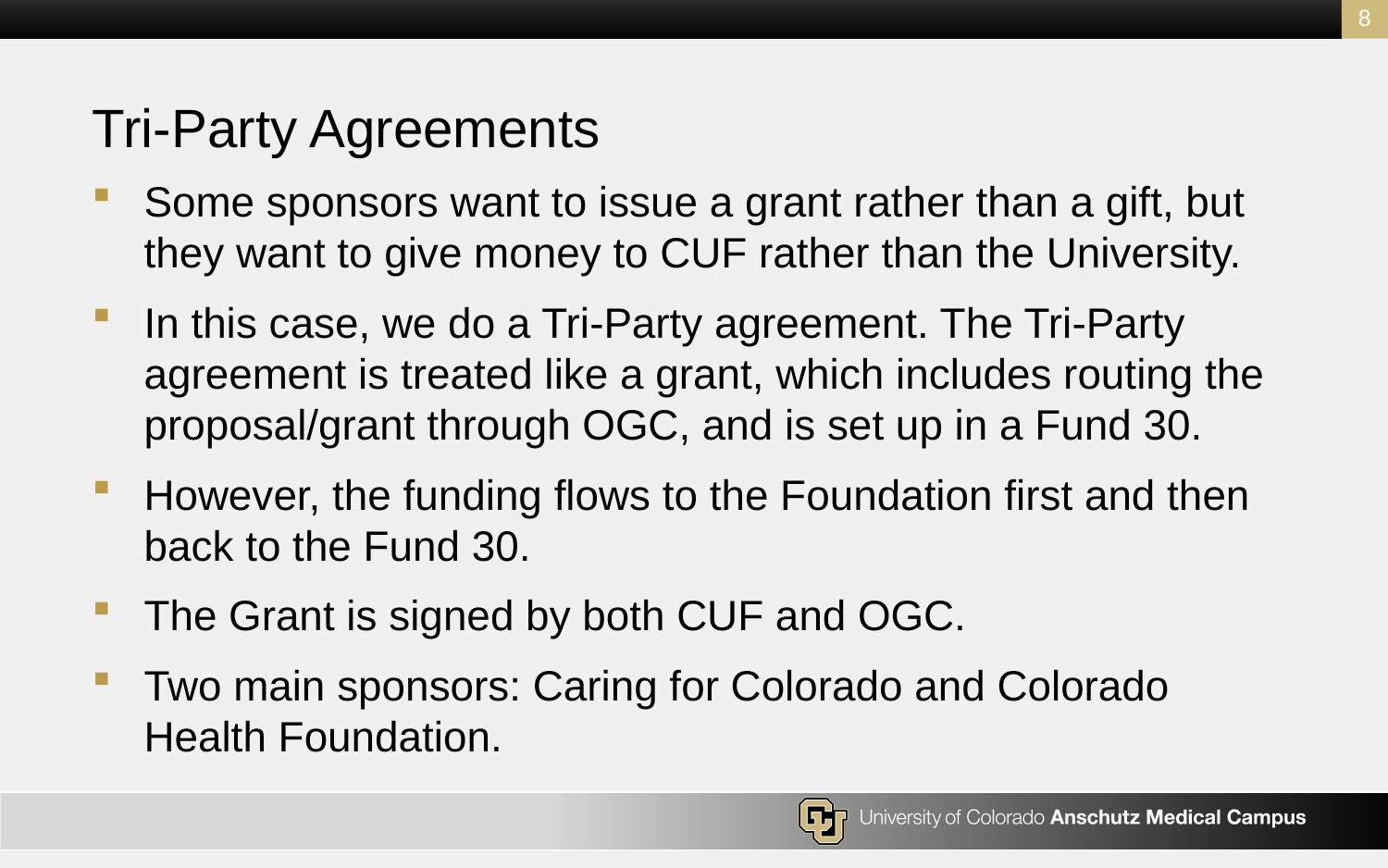

8
# Tri-Party Agreements
Some sponsors want to issue a grant rather than a gift, but they want to give money to CUF rather than the University.
In this case, we do a Tri-Party agreement. The Tri-Party agreement is treated like a grant, which includes routing the proposal/grant through OGC, and is set up in a Fund 30.
However, the funding flows to the Foundation first and then back to the Fund 30.
The Grant is signed by both CUF and OGC.
Two main sponsors: Caring for Colorado and Colorado Health Foundation.